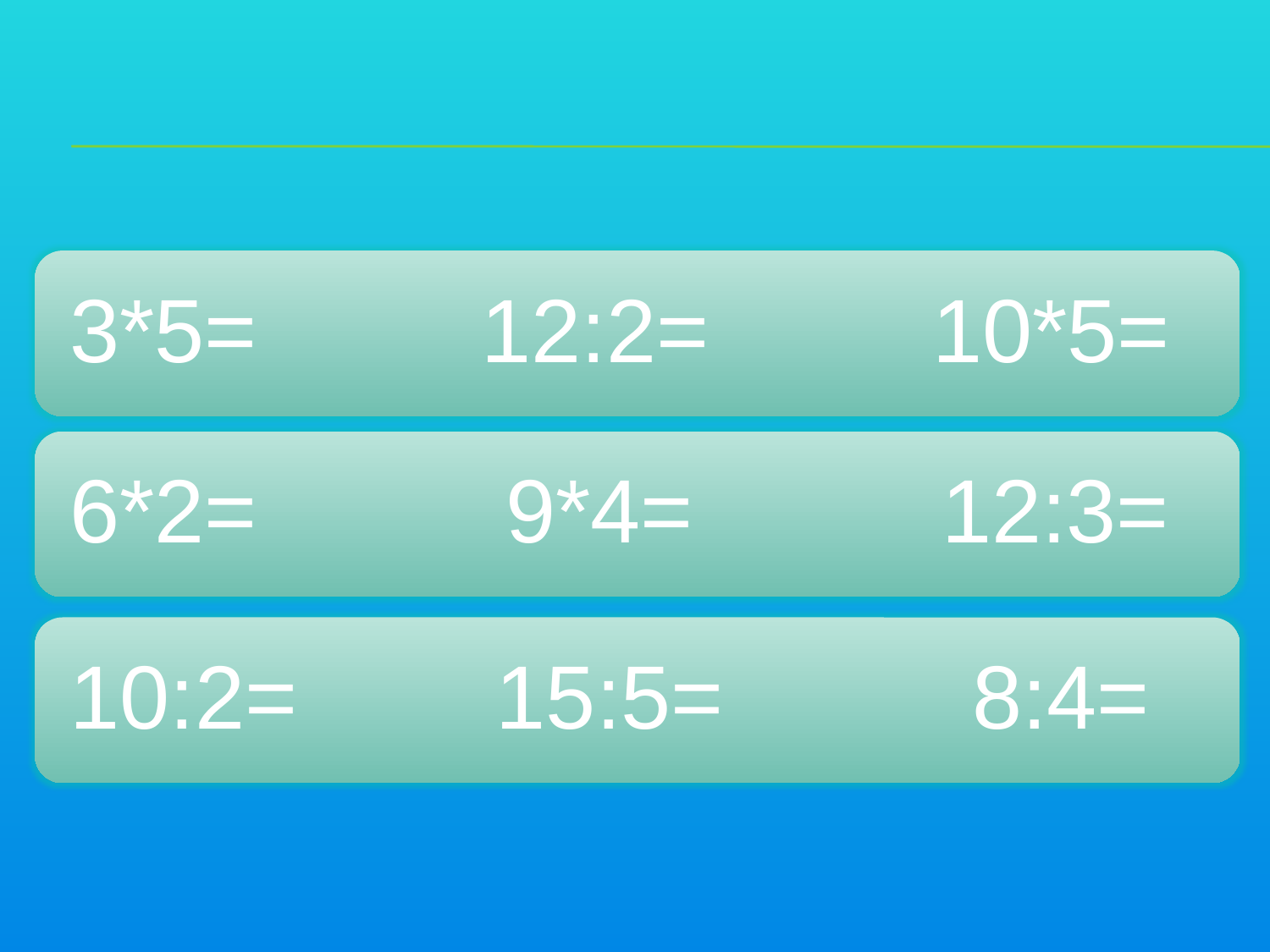

3*5=         12:2=         10*5=
6*2=          9*4=          12:3=
10:2=        15:5=          8:4=